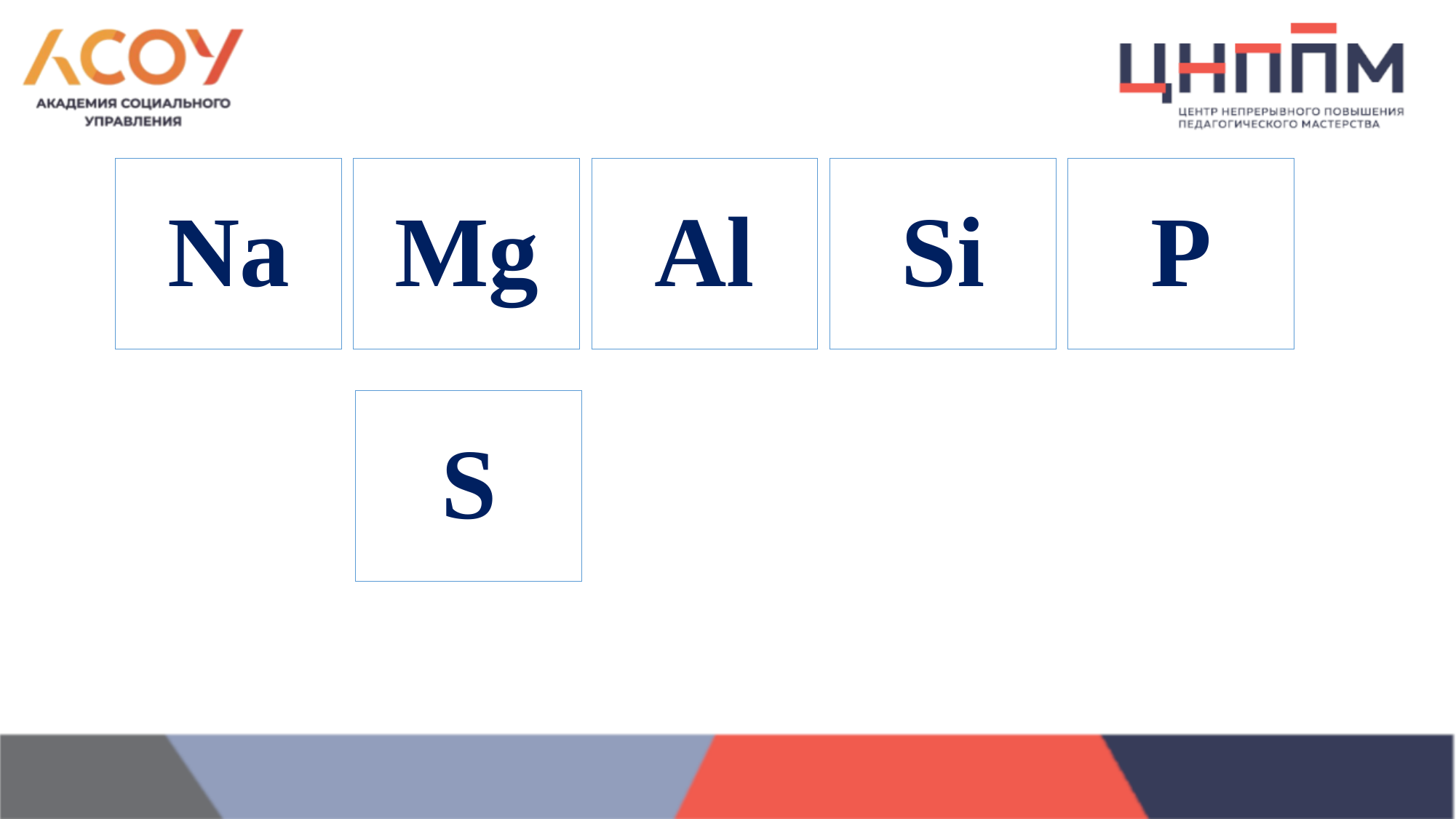

Na
Si
# P
Al
Mg
S